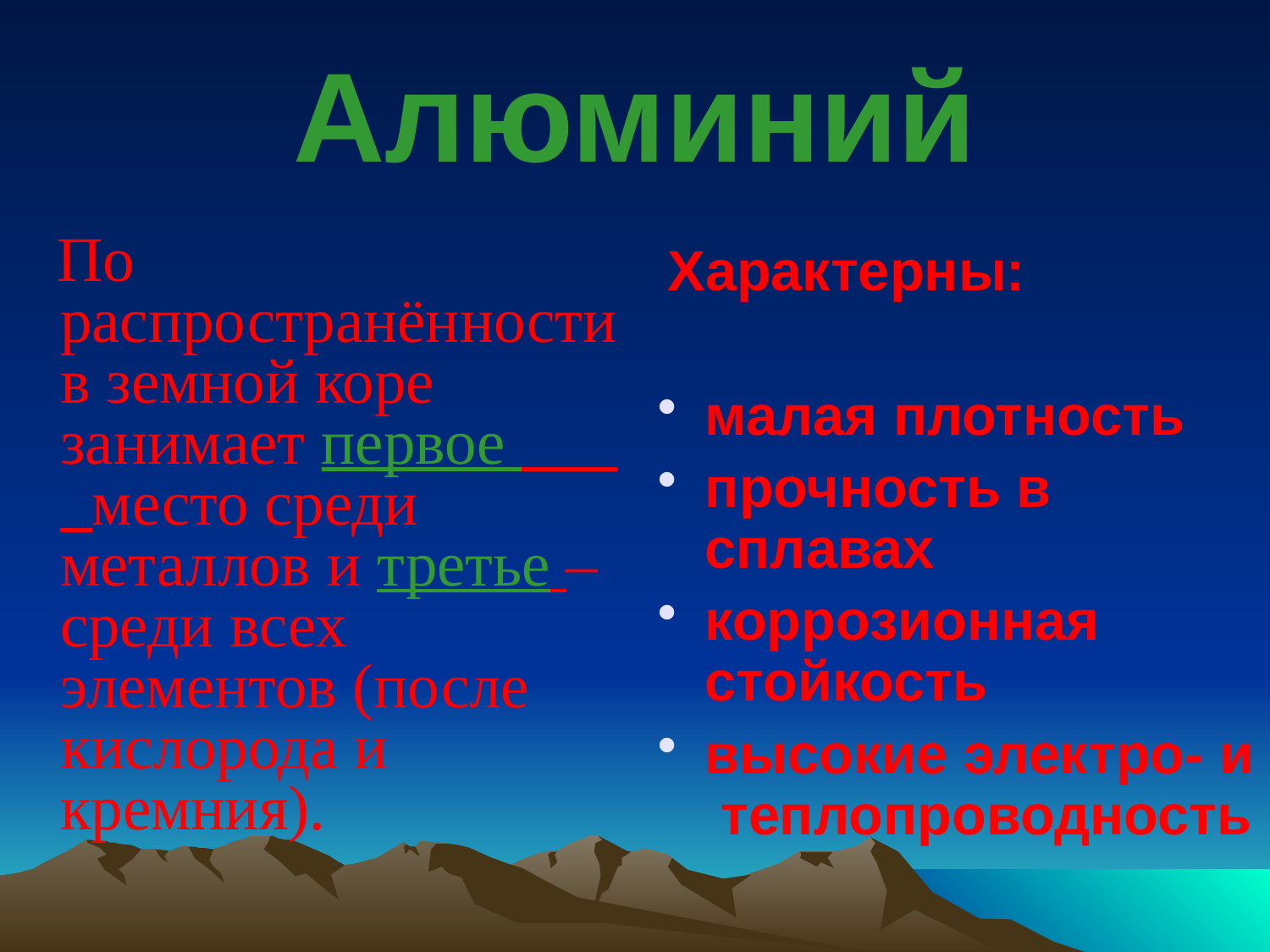

# Алюминий
             По распространённости в земной коре занимает первое          место среди металлов и третье – среди всех элементов (после кислорода и кремния).
   Характерны:

малая плотность
прочность в сплавах
коррозионная стойкость
высокие электро- и  теплопроводность